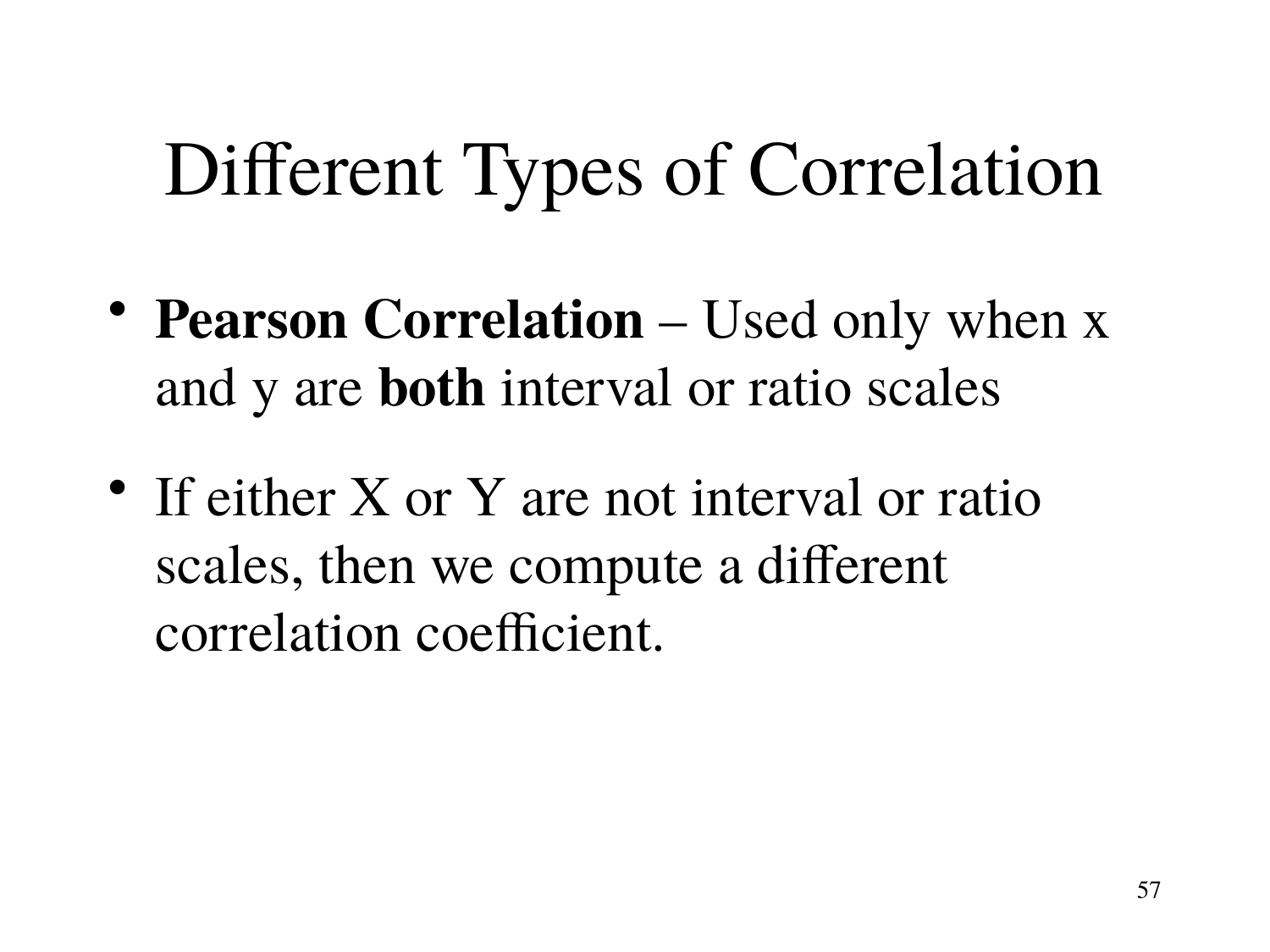

# Different Types of Correlation
Pearson Correlation – Used only when x and y are both interval or ratio scales
If either X or Y are not interval or ratio scales, then we compute a different correlation coefficient.
57